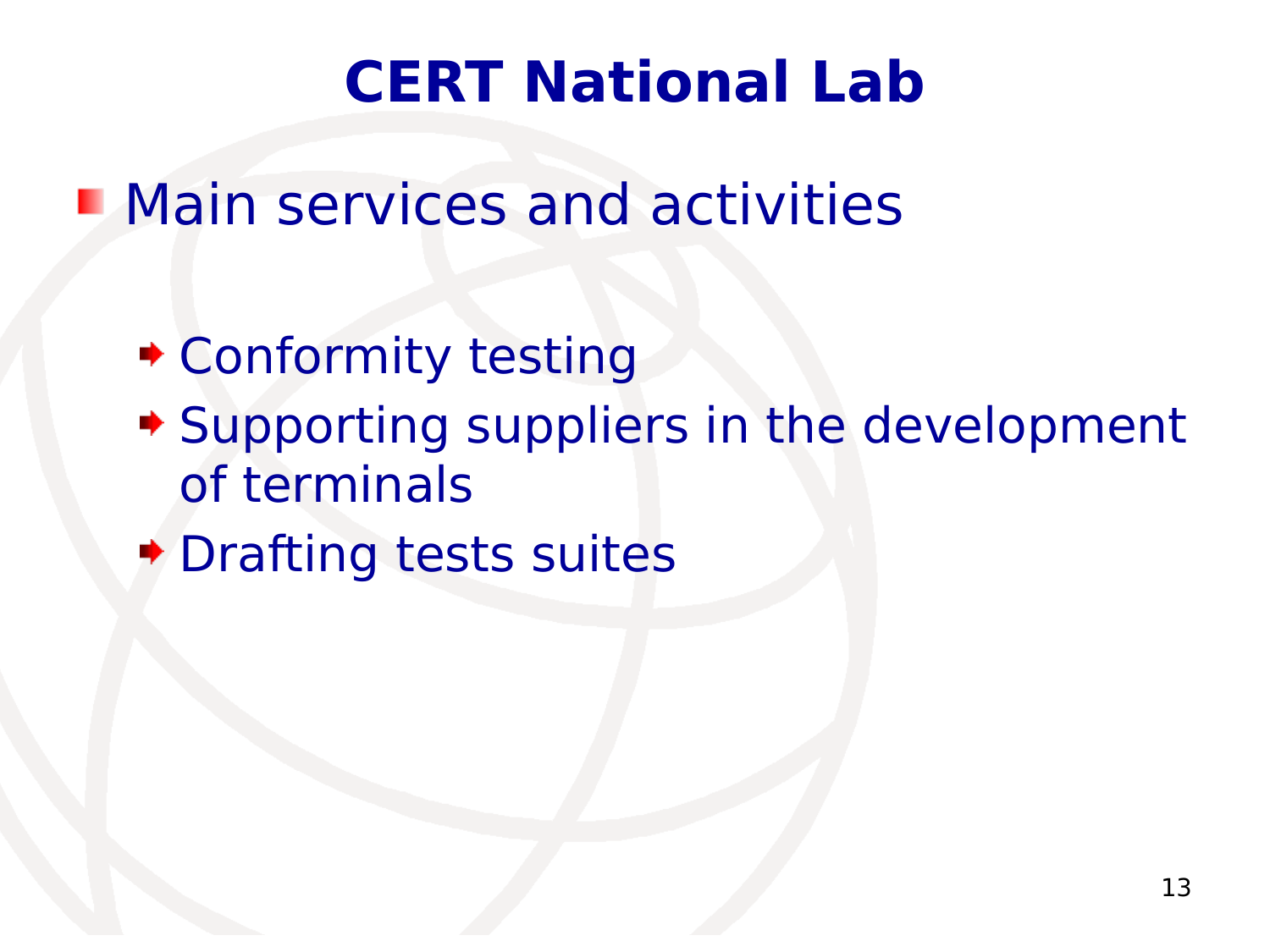

# CERT National Lab
Main services and activities

Conformity testing
Supporting suppliers in the development of terminals
Drafting tests suites

13